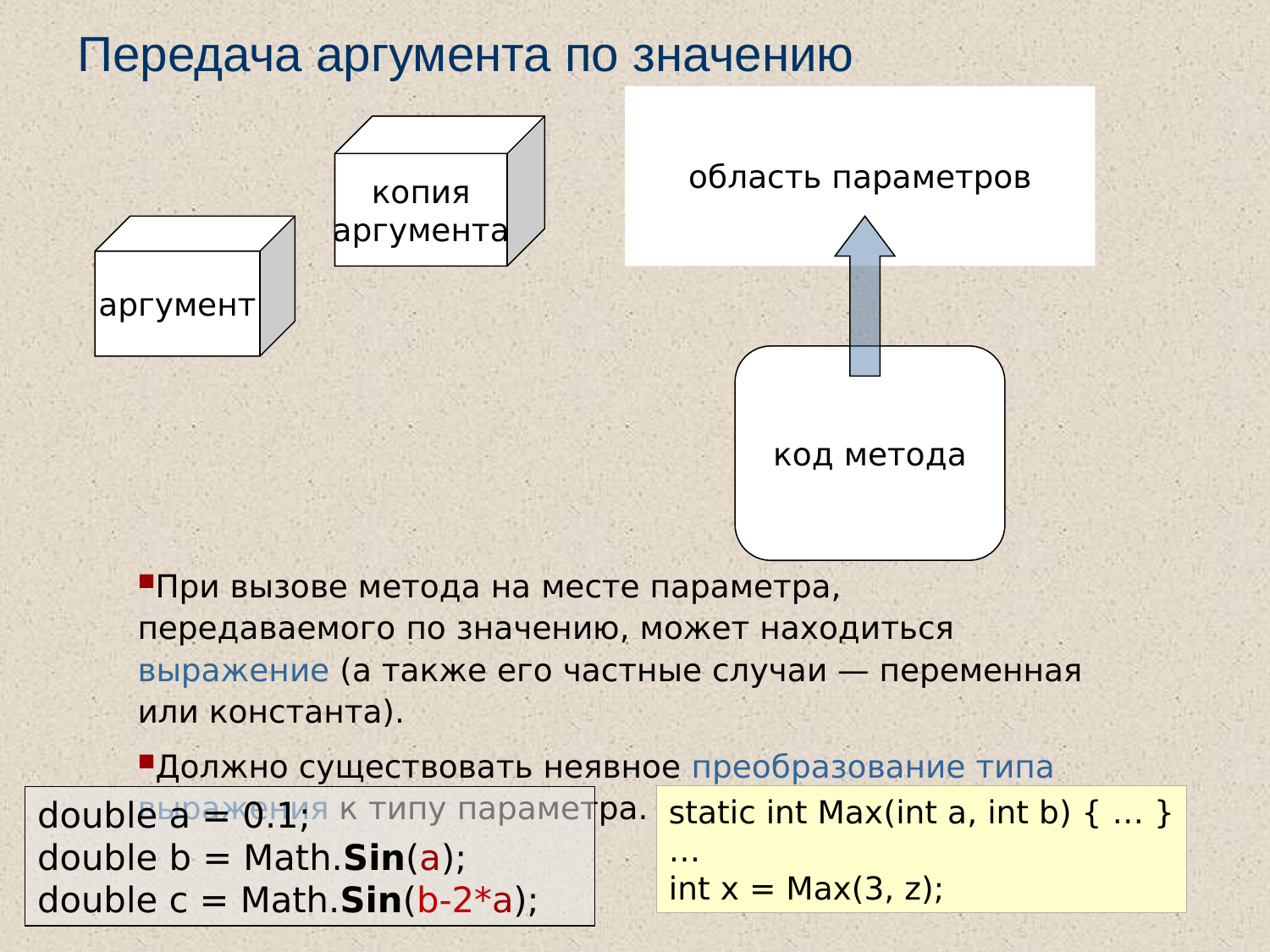

# Передача аргумента по значению
область параметров
копия
аргумента
аргумент

код метода
При вызове метода на месте параметра, передаваемого по значению, может находиться выражение (а также его частные случаи — переменная или константа).
Должно существовать неявное преобразование типа выражения к типу параметра.
double a = 0.1;
double b = Math.Sin(a);
double c = Math.Sin(b-2*a);
static int Max(int a, int b) { … }
…
int x = Max(3, z);